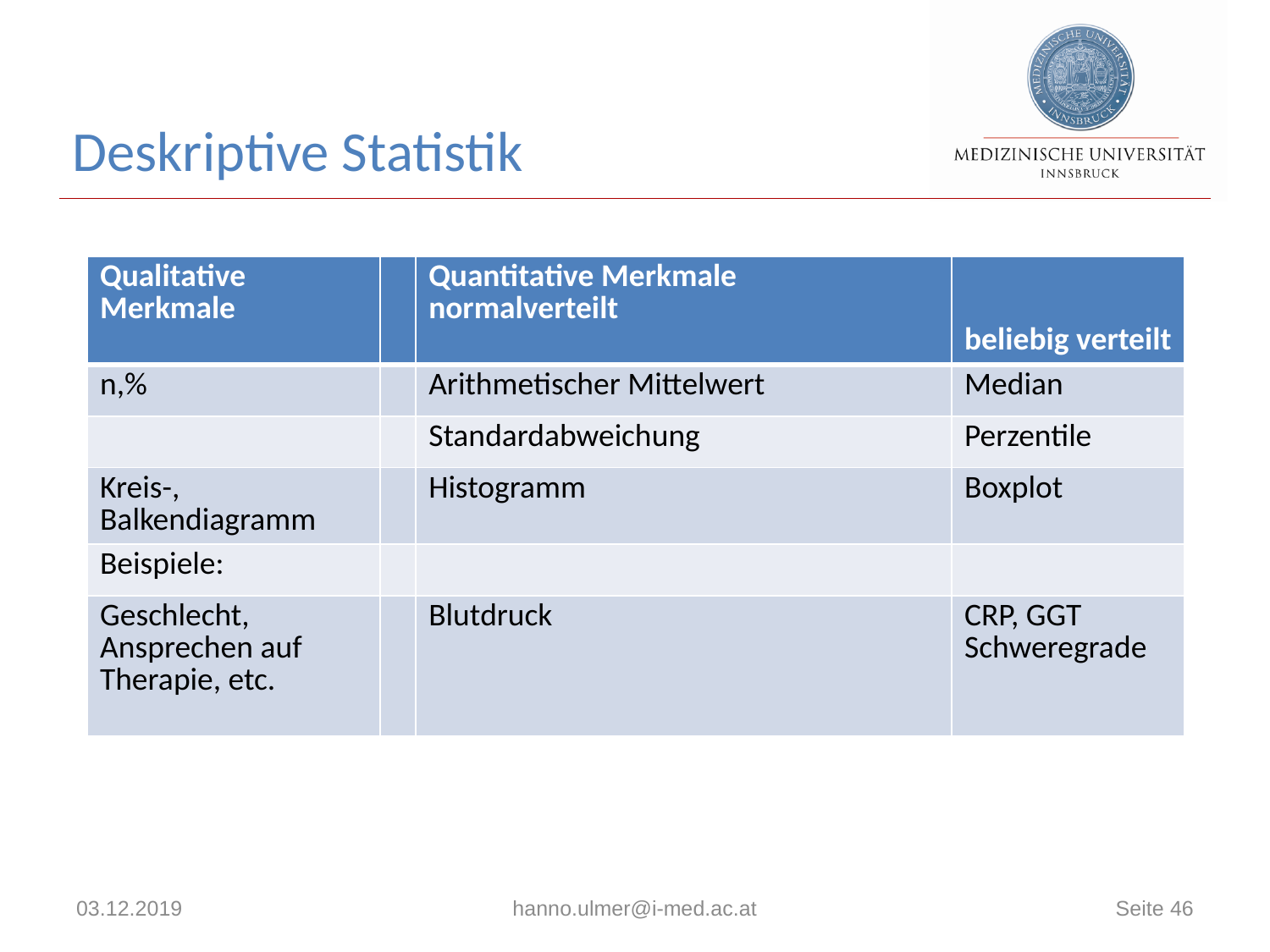

# Deskriptive Statistik
| Qualitative Merkmale |  | Quantitative Merkmale normalverteilt | beliebig verteilt |
| --- | --- | --- | --- |
| n,% |  | Arithmetischer Mittelwert | Median |
|  |  | Standardabweichung | Perzentile |
| Kreis-, Balkendiagramm |  | Histogramm | Boxplot |
| Beispiele: |  |  |  |
| Geschlecht, Ansprechen auf Therapie, etc. |  | Blutdruck | CRP, GGT Schweregrade |
03.12.2019
hanno.ulmer@i-med.ac.at
Seite 46